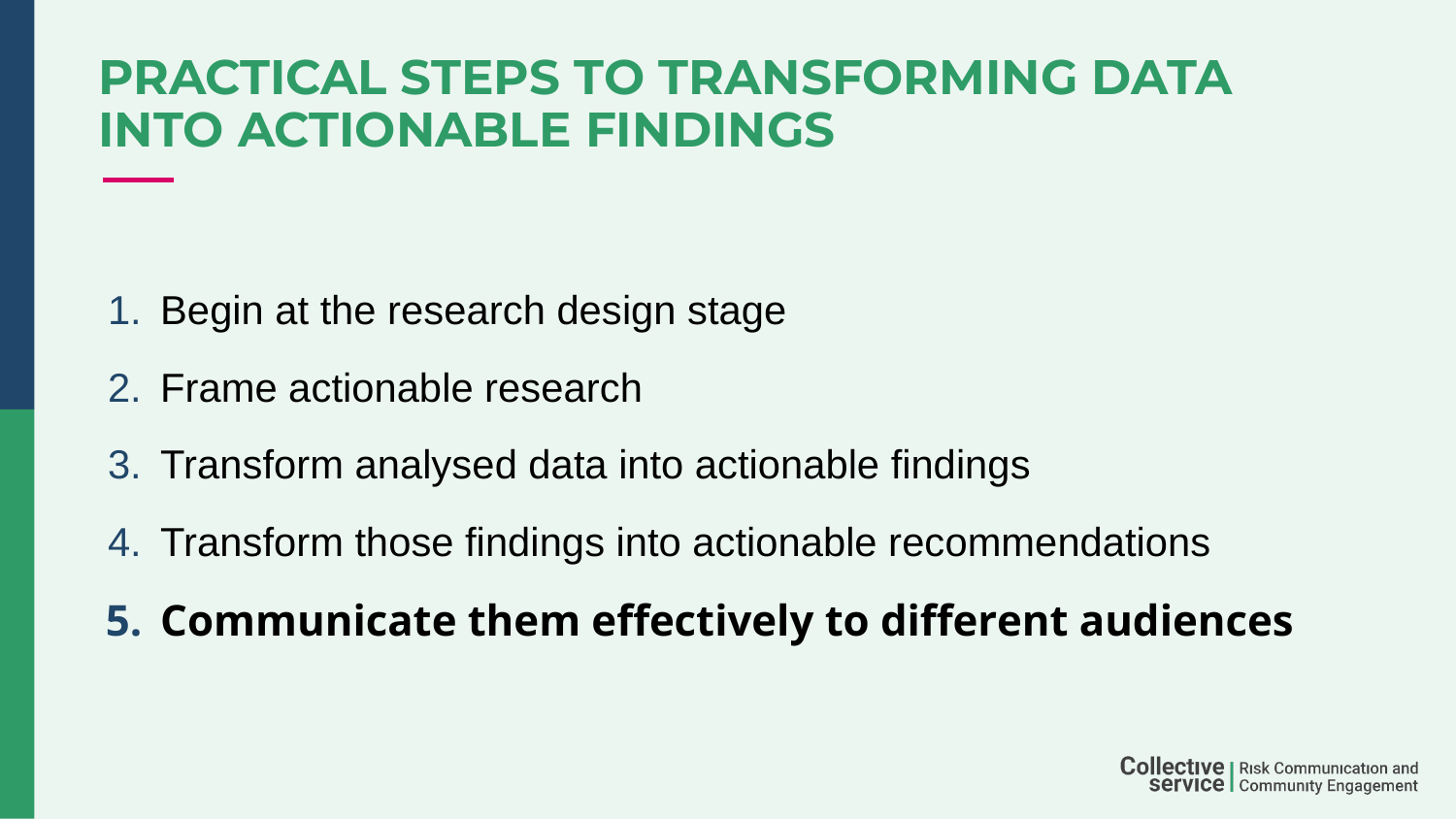

# PRACTICAL STEPS TO TRANSFORMING DATA INTO ACTIONABLE FINDINGS
Begin at the research design stage
Frame actionable research
Transform analysed data into actionable findings
Transform those findings into actionable recommendations
Communicate them effectively to different audiences